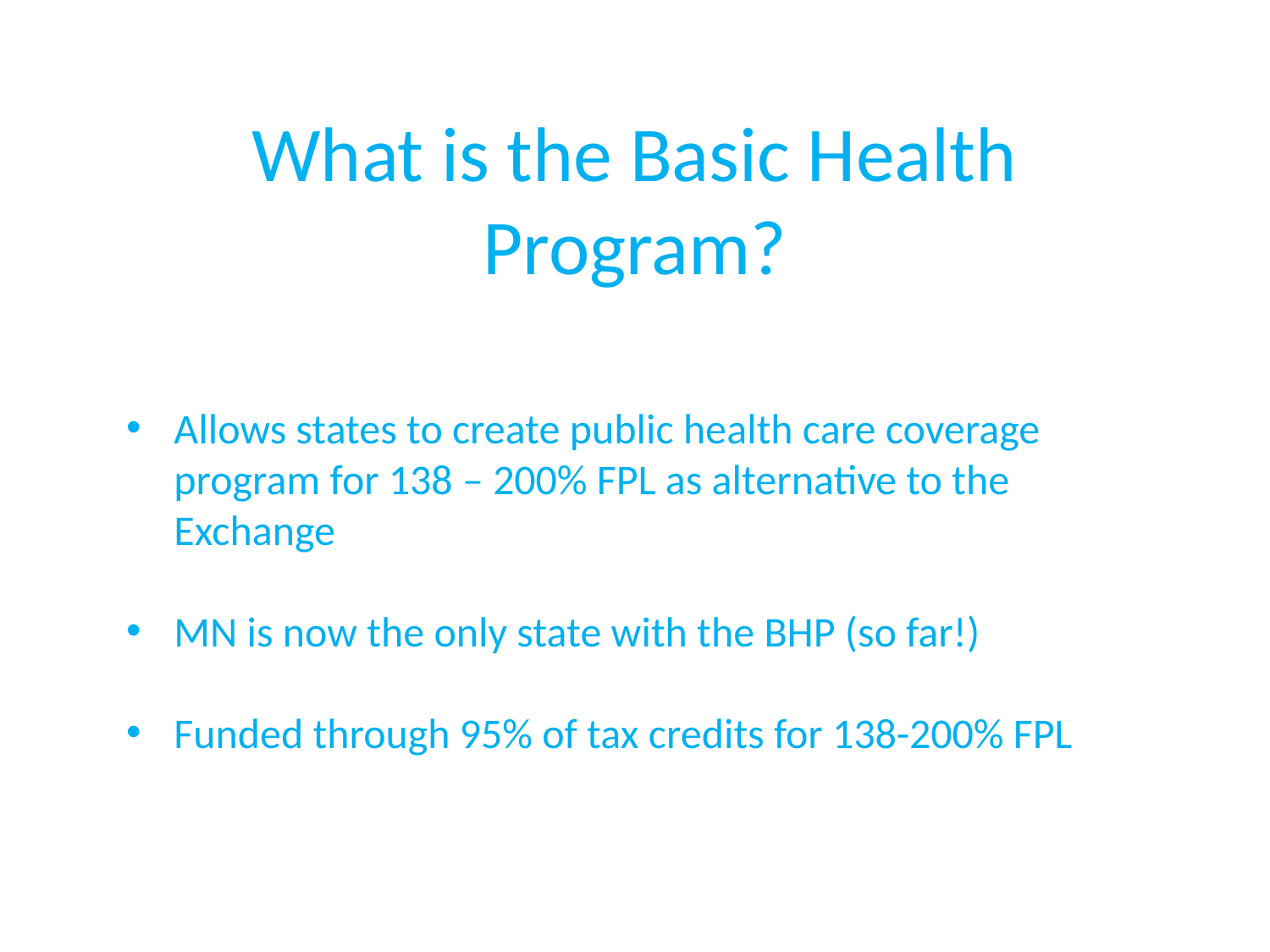

# What is the Basic Health Program?
Allows states to create public health care coverage program for 138 – 200% FPL as alternative to the Exchange

MN is now the only state with the BHP (so far!)

Funded through 95% of tax credits for 138-200% FPL